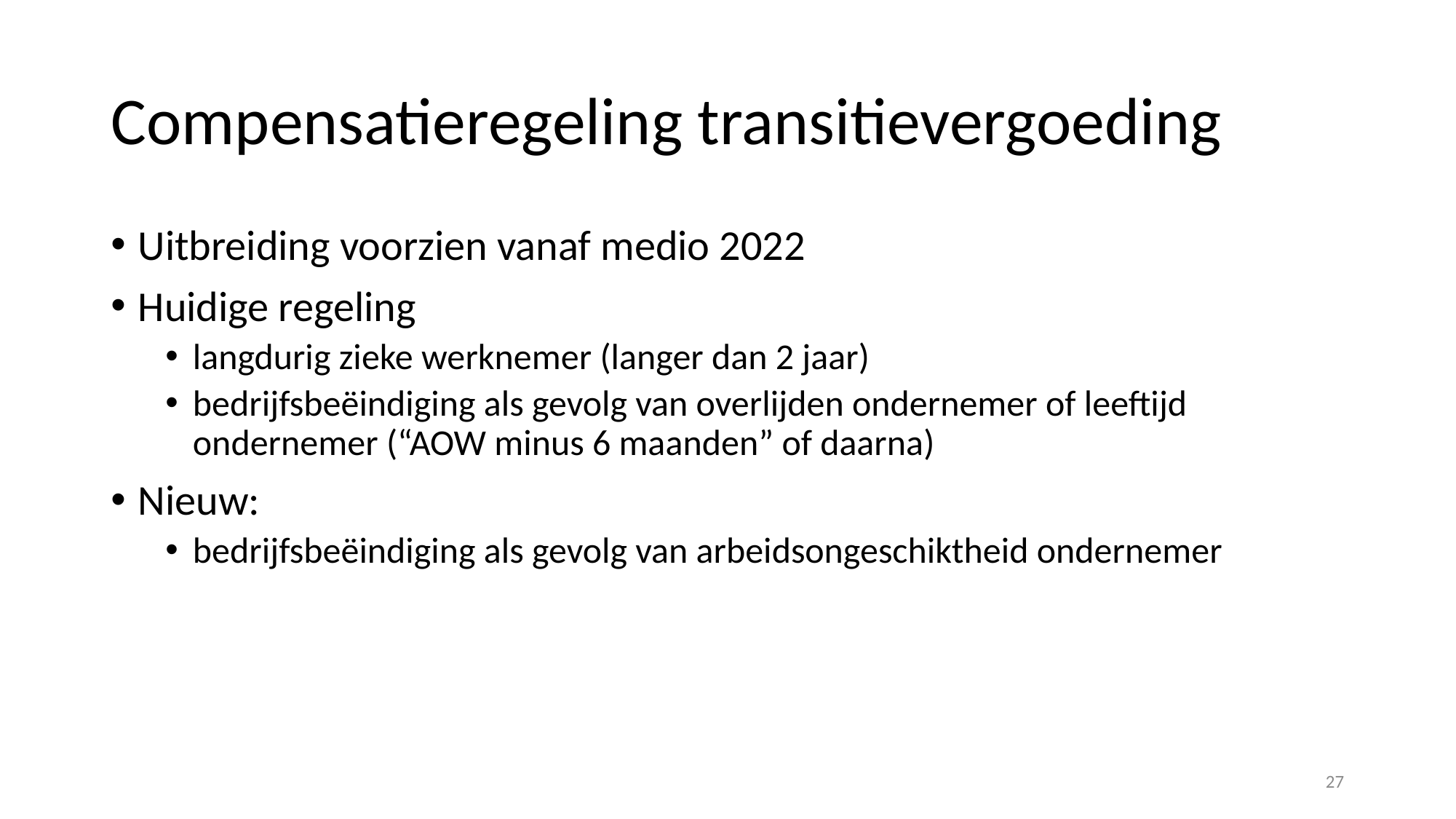

# Compensatieregeling transitievergoeding
Uitbreiding voorzien vanaf medio 2022
Huidige regeling
langdurig zieke werknemer (langer dan 2 jaar)
bedrijfsbeëindiging als gevolg van overlijden ondernemer of leeftijd ondernemer (“AOW minus 6 maanden” of daarna)
Nieuw:
bedrijfsbeëindiging als gevolg van arbeidsongeschiktheid ondernemer
27